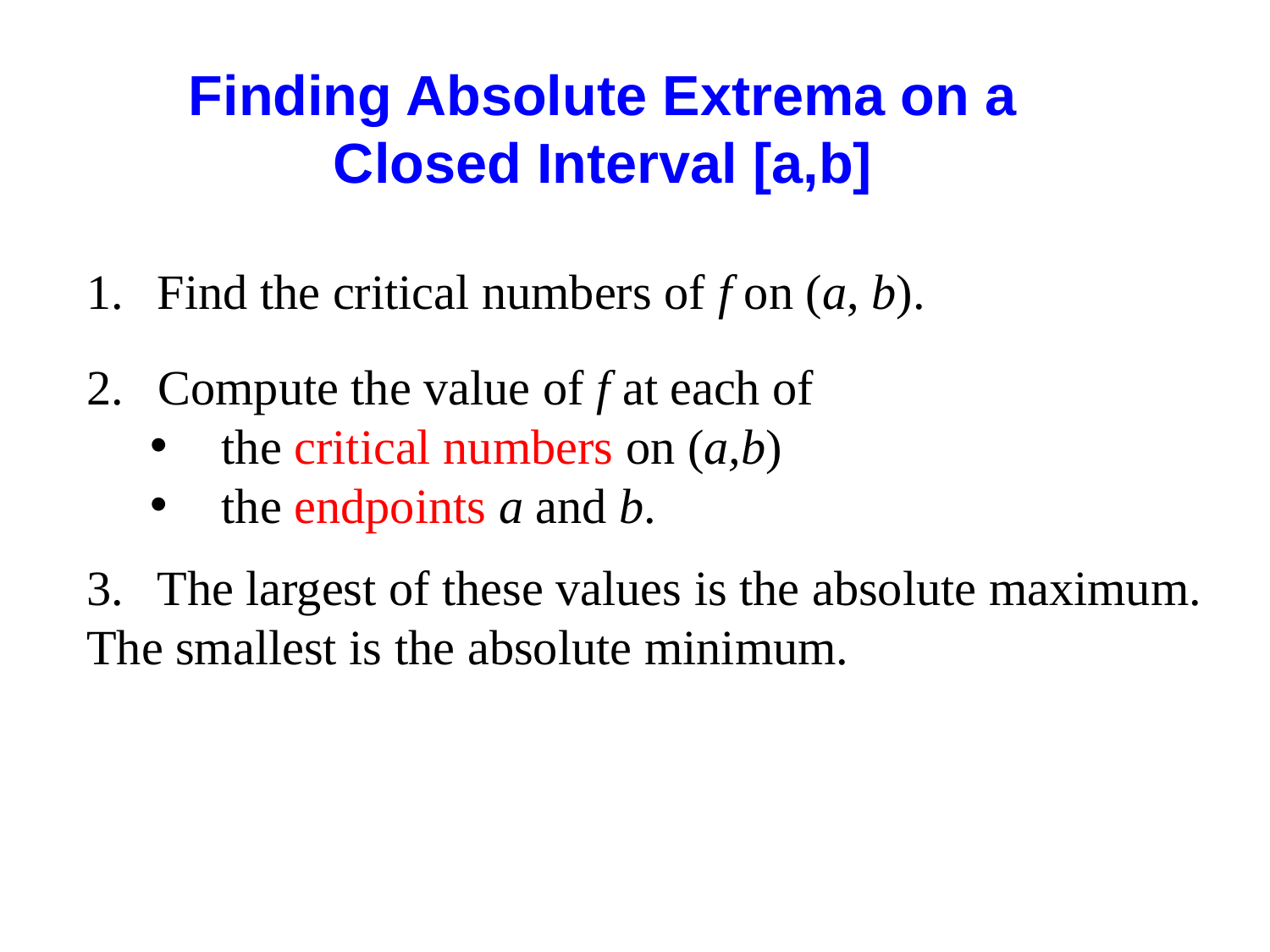

Finding Absolute Extrema on a Closed Interval [a,b]
1.	Find the critical numbers of f on (a, b).
Compute the value of f at each of
the critical numbers on (a,b)
the endpoints a and b.
3.	The largest of these values is the absolute maximum. The smallest is the 	absolute minimum.